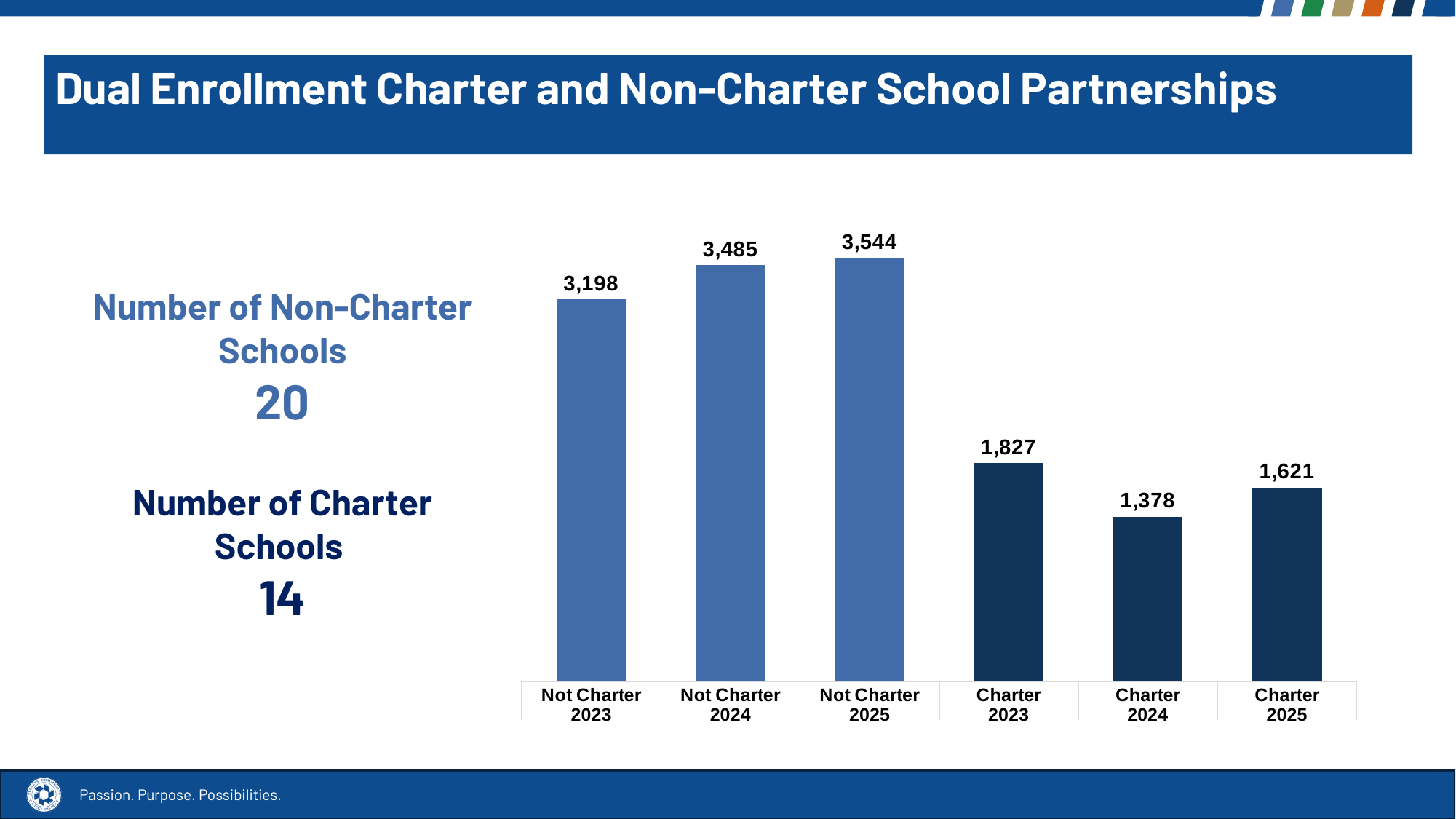

Dual Enrollment Charter and Non-Charter School Partnerships

### Chart

| Category | enrollment |
|---|---|
| Not Charter | 3198.0 |
| Not Charter | 3485.0 |
| Not Charter | 3544.0 |
| Charter | 1827.0 |
| Charter | 1378.0 |
| Charter | 1621.0 |
Number of Non-Charter Schools
20
Number of Charter Schools
14